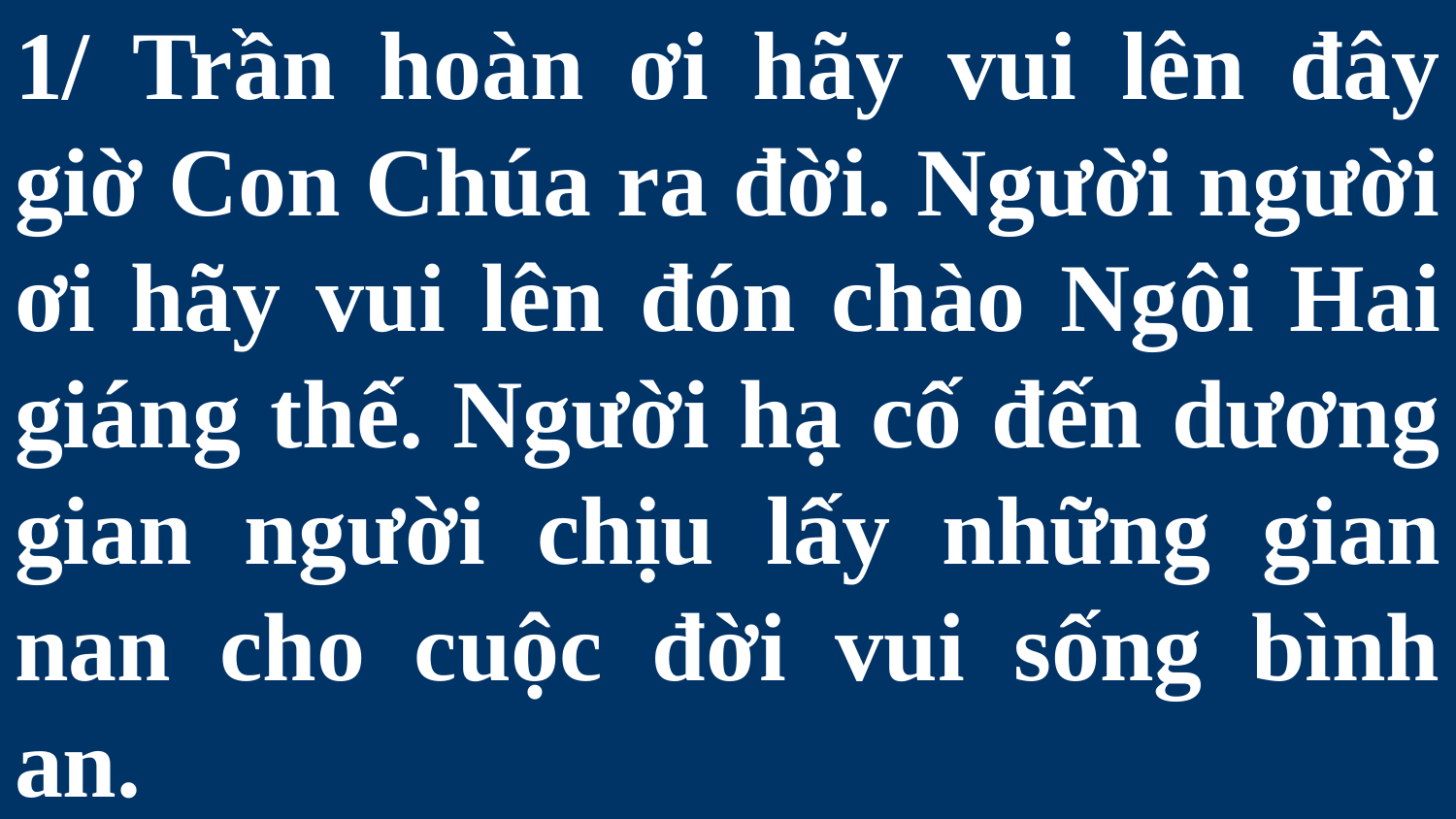

# 1/ Trần hoàn ơi hãy vui lên đây giờ Con Chúa ra đời. Người người ơi hãy vui lên đón chào Ngôi Hai giáng thế. Người hạ cố đến dương gian người chịu lấy những gian nan cho cuộc đời vui sống bình an.